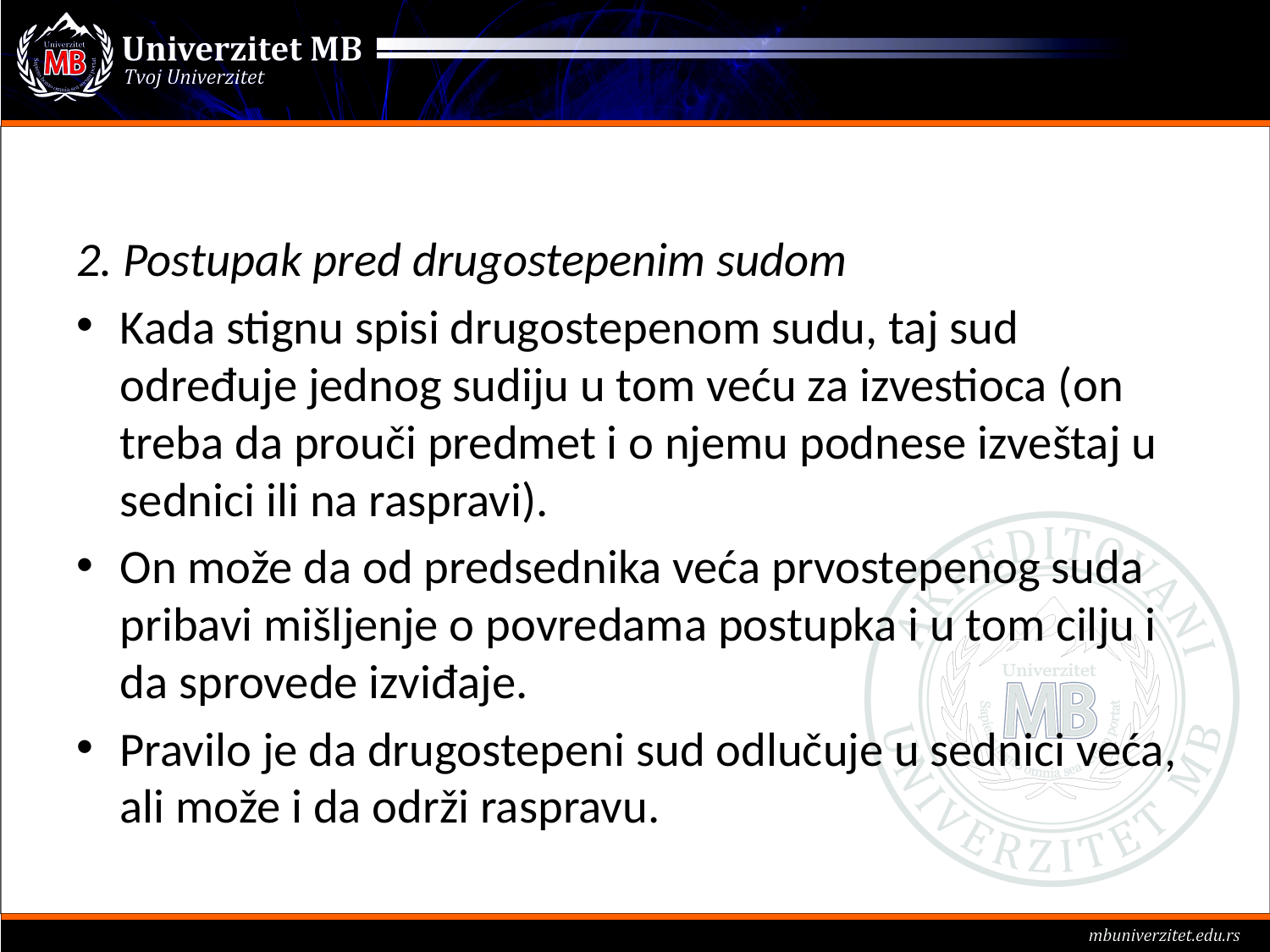

#
2. Postupak pred drugostepenim sudom
Kada stignu spisi drugostepenom sudu, taj sud određuje jednog sudiju u tom veću za izvestioca (on treba da prouči predmet i o njemu podnese izveštaj u sednici ili na raspravi).
On može da od predsednika veća prvostepenog suda pribavi mišljenje o povredama postupka i u tom cilju i da sprovede izviđaje.
Pravilo je da drugostepeni sud odlučuje u sednici veća, ali može i da održi raspravu.